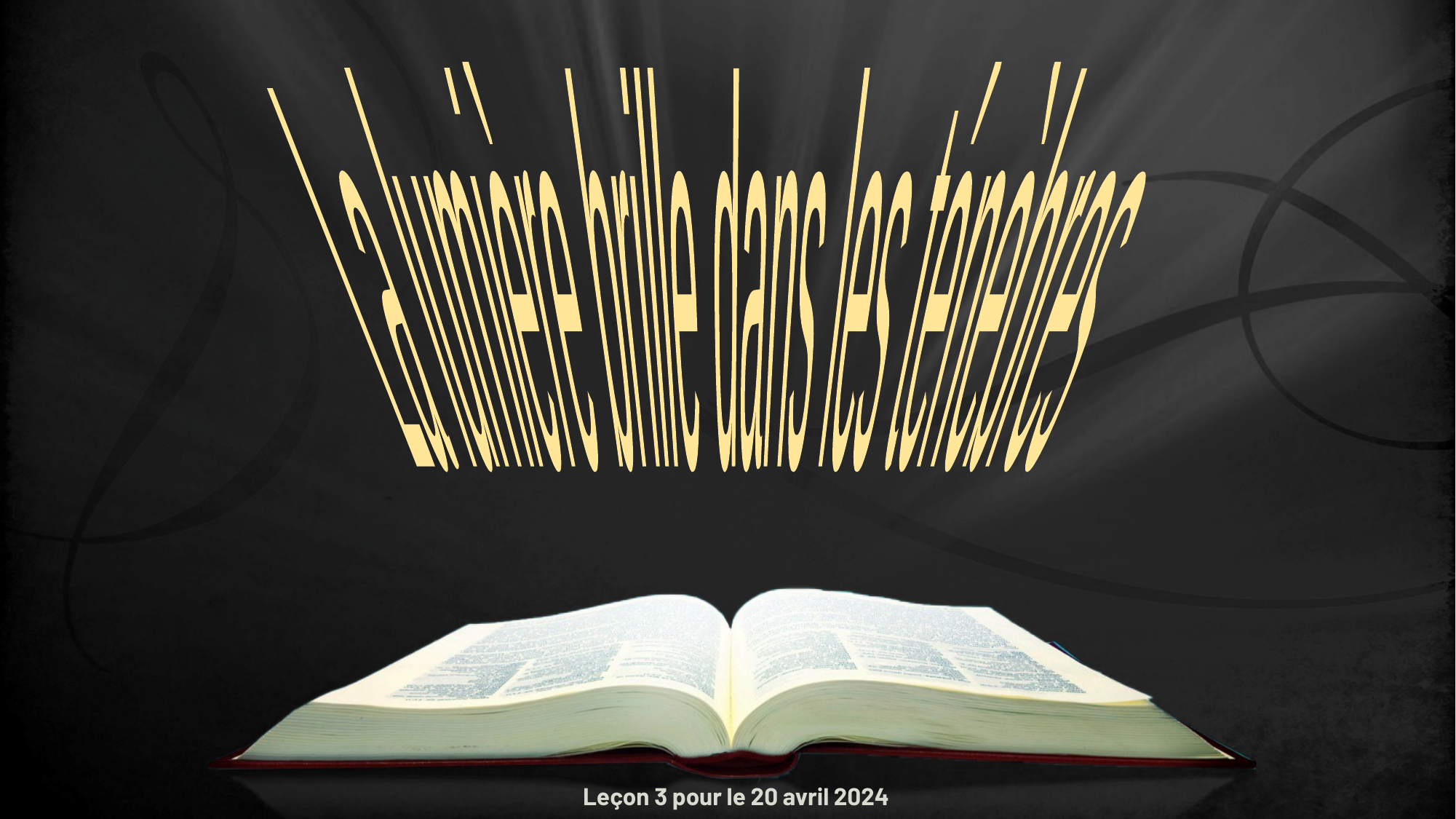

La lumière brille dans les ténèbres
Leçon 3 pour le 20 avril 2024